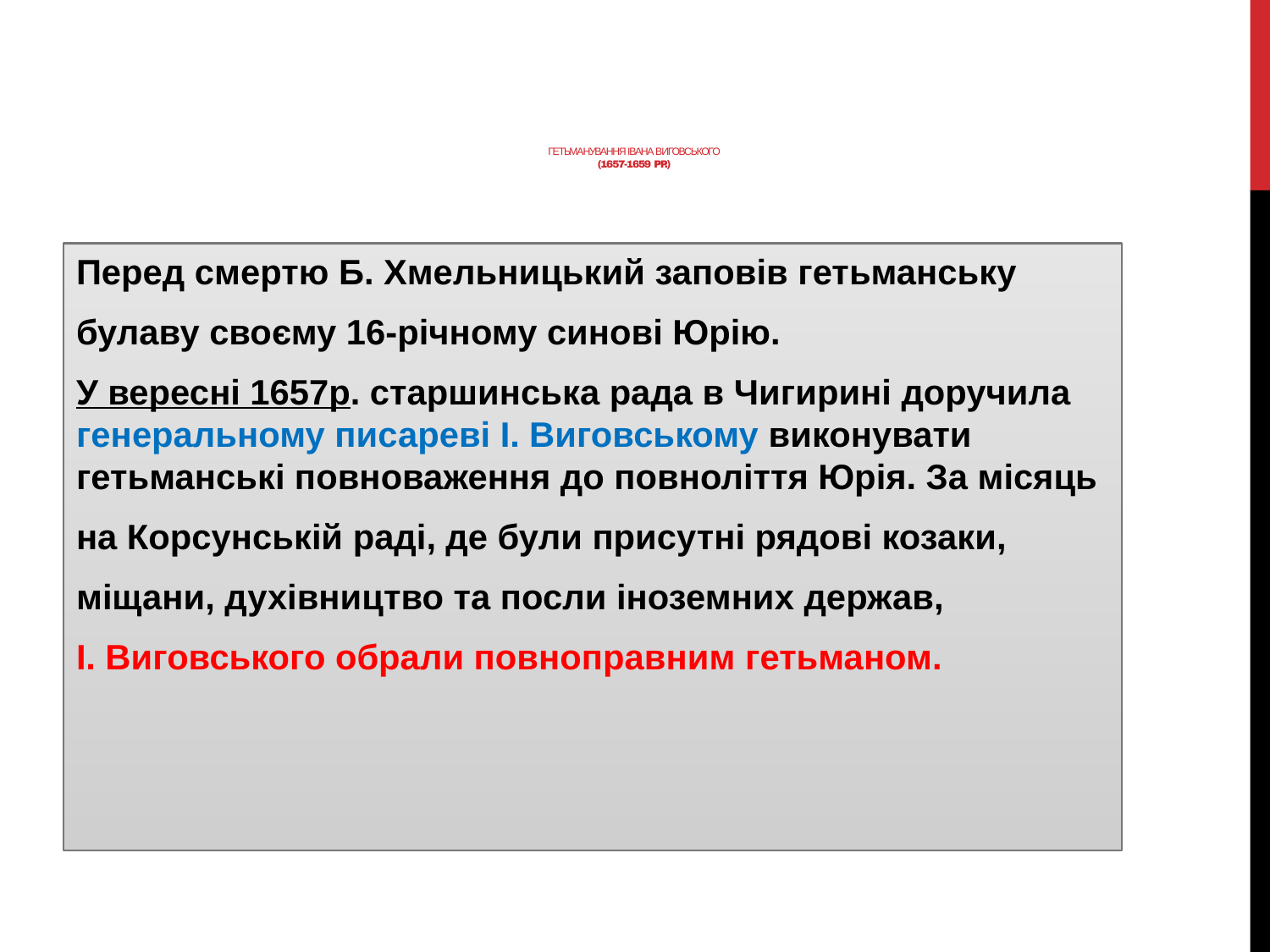

# Гетьманування Івана Виговського (1657-1659 pp.)
Перед смертю Б. Хмельницький заповів гетьманську
булаву своєму 16-річному синові Юрію.
У вересні 1657р. старшинська рада в Чигирині доручила генеральному писареві І. Виговському виконувати гетьманські повноваження до повноліття Юрія. За місяць
на Корсунській раді, де були присутні рядові козаки,
міщани, духівництво та посли іноземних держав,
І. Виговського обрали повноправним гетьманом.